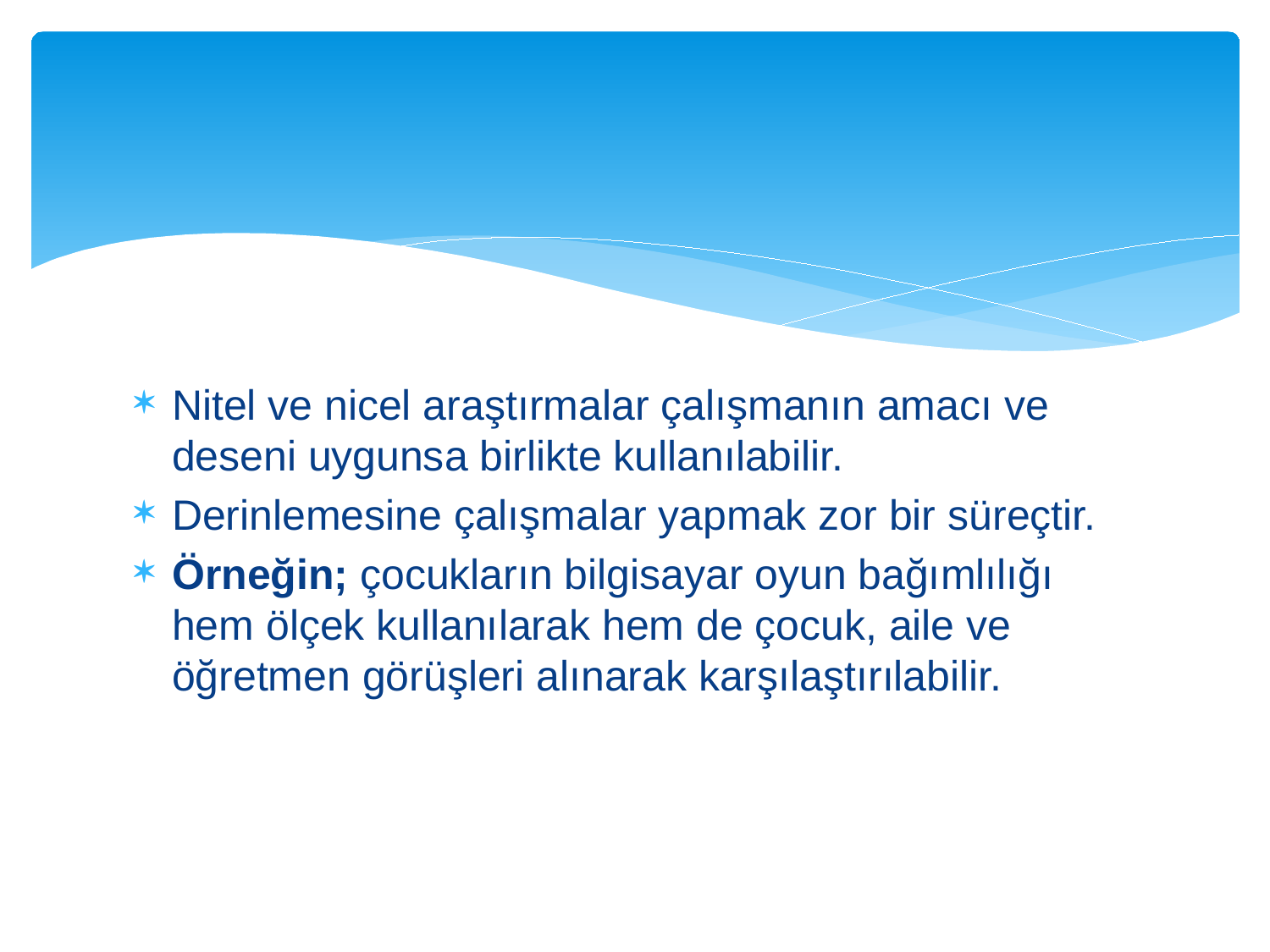

#
Nitel ve nicel araştırmalar çalışmanın amacı ve deseni uygunsa birlikte kullanılabilir.
Derinlemesine çalışmalar yapmak zor bir süreçtir.
Örneğin; çocukların bilgisayar oyun bağımlılığı hem ölçek kullanılarak hem de çocuk, aile ve öğretmen görüşleri alınarak karşılaştırılabilir.